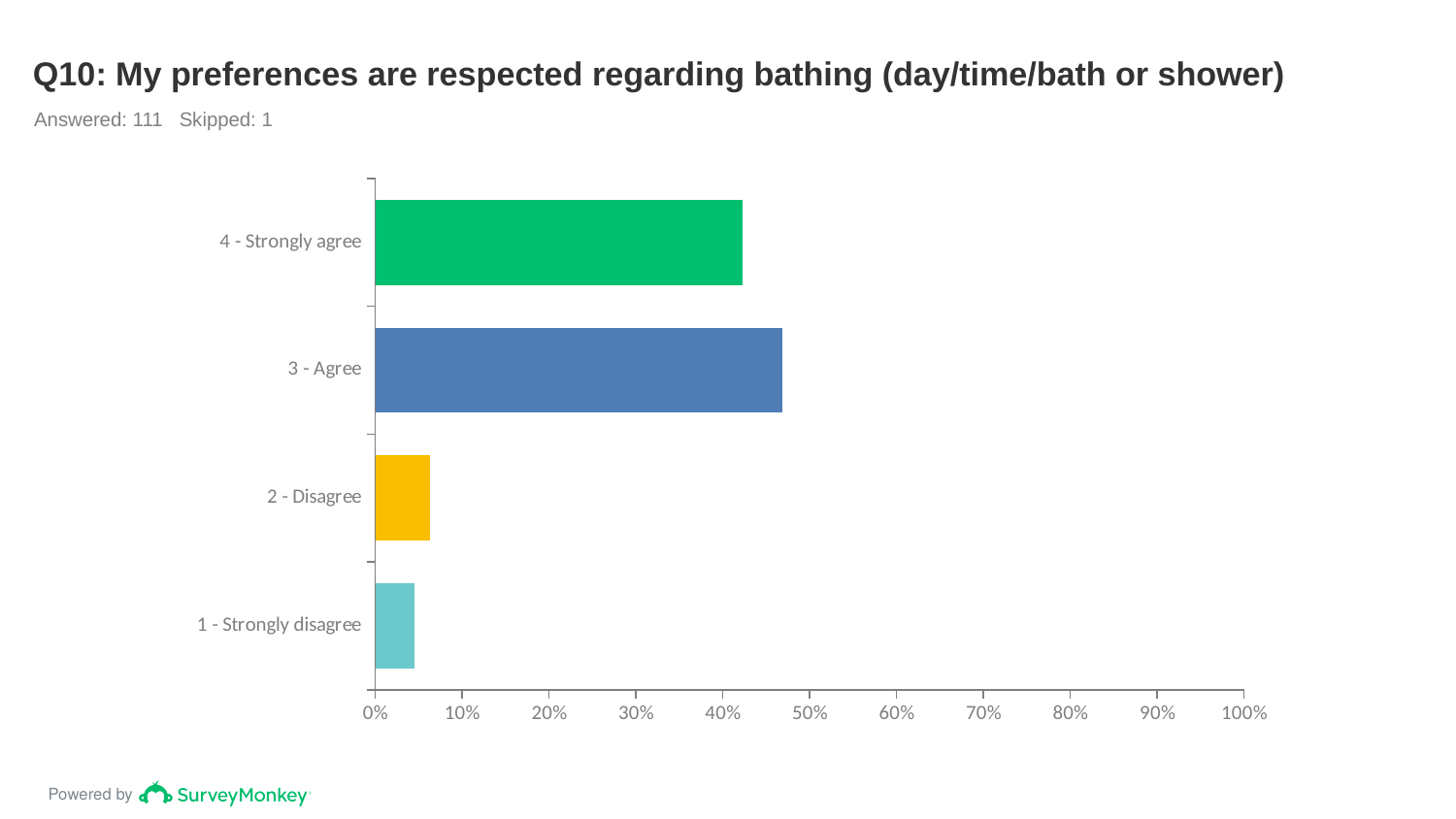

# Q10: My preferences are respected regarding bathing (day/time/bath or shower)
Answered: 111   Skipped: 1

### Chart

| Category |   |
|---|---|
| 4 - Strongly agree | 0.4234 |
| 3 - Agree | 0.4685 |
| 2 - Disagree | 0.0631 |
| 1 - Strongly disagree | 0.045 |